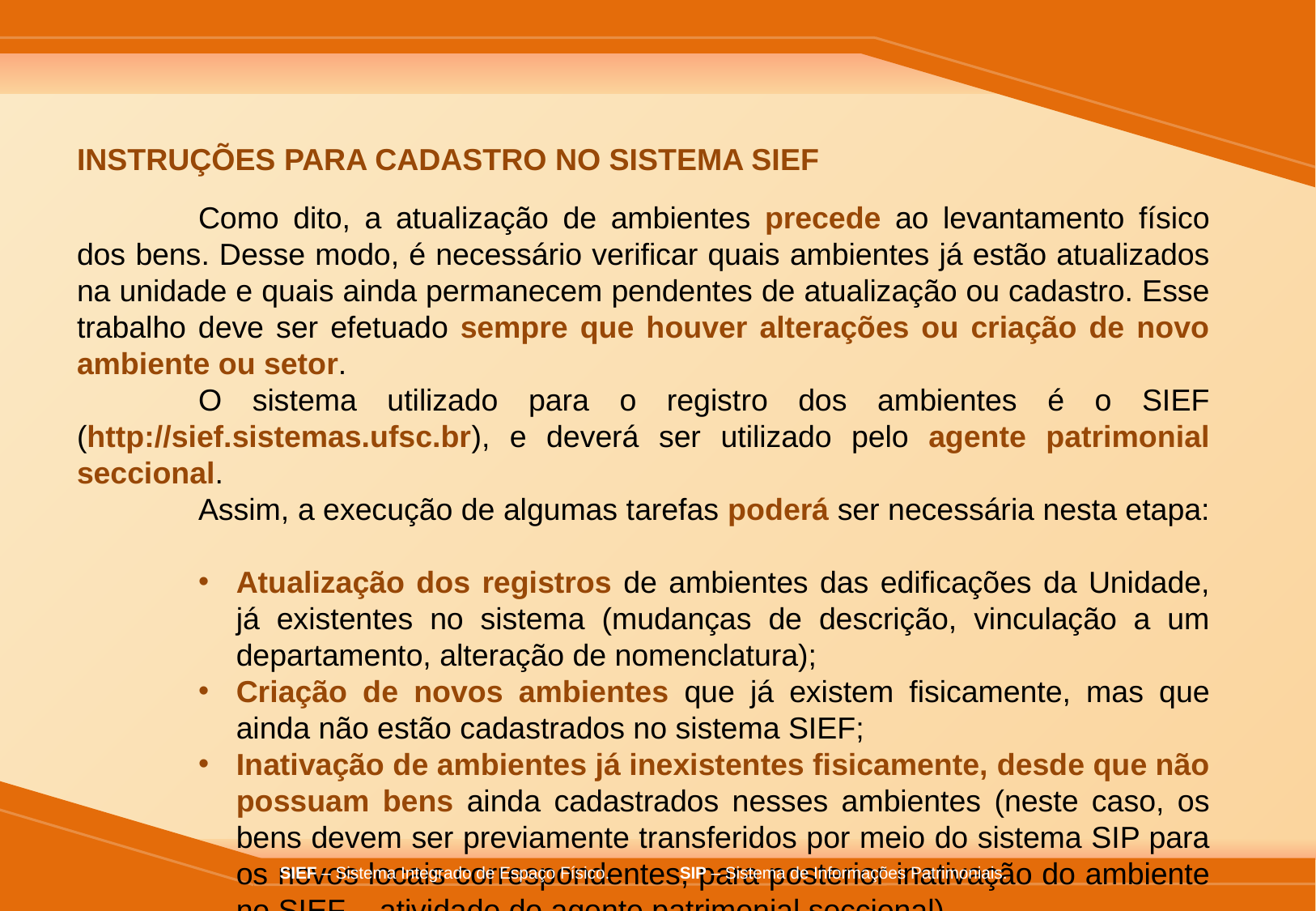

INSTRUÇÕES PARA CADASTRO NO SISTEMA SIEF

	Como dito, a atualização de ambientes precede ao levantamento físico dos bens. Desse modo, é necessário verificar quais ambientes já estão atualizados na unidade e quais ainda permanecem pendentes de atualização ou cadastro. Esse trabalho deve ser efetuado sempre que houver alterações ou criação de novo ambiente ou setor.
	O sistema utilizado para o registro dos ambientes é o SIEF (http://sief.sistemas.ufsc.br), e deverá ser utilizado pelo agente patrimonial seccional.
	Assim, a execução de algumas tarefas poderá ser necessária nesta etapa:

Atualização dos registros de ambientes das edificações da Unidade, já existentes no sistema (mudanças de descrição, vinculação a um departamento, alteração de nomenclatura);
Criação de novos ambientes que já existem fisicamente, mas que ainda não estão cadastrados no sistema SIEF;
Inativação de ambientes já inexistentes fisicamente, desde que não possuam bens ainda cadastrados nesses ambientes (neste caso, os bens devem ser previamente transferidos por meio do sistema SIP para os novos locais correspondentes, para posterior inativação do ambiente no SIEF – atividade do agente patrimonial seccional).

SIEF – Sistema Integrado de Espaço Físico.               SIP – Sistema de Informações Patrimoniais.